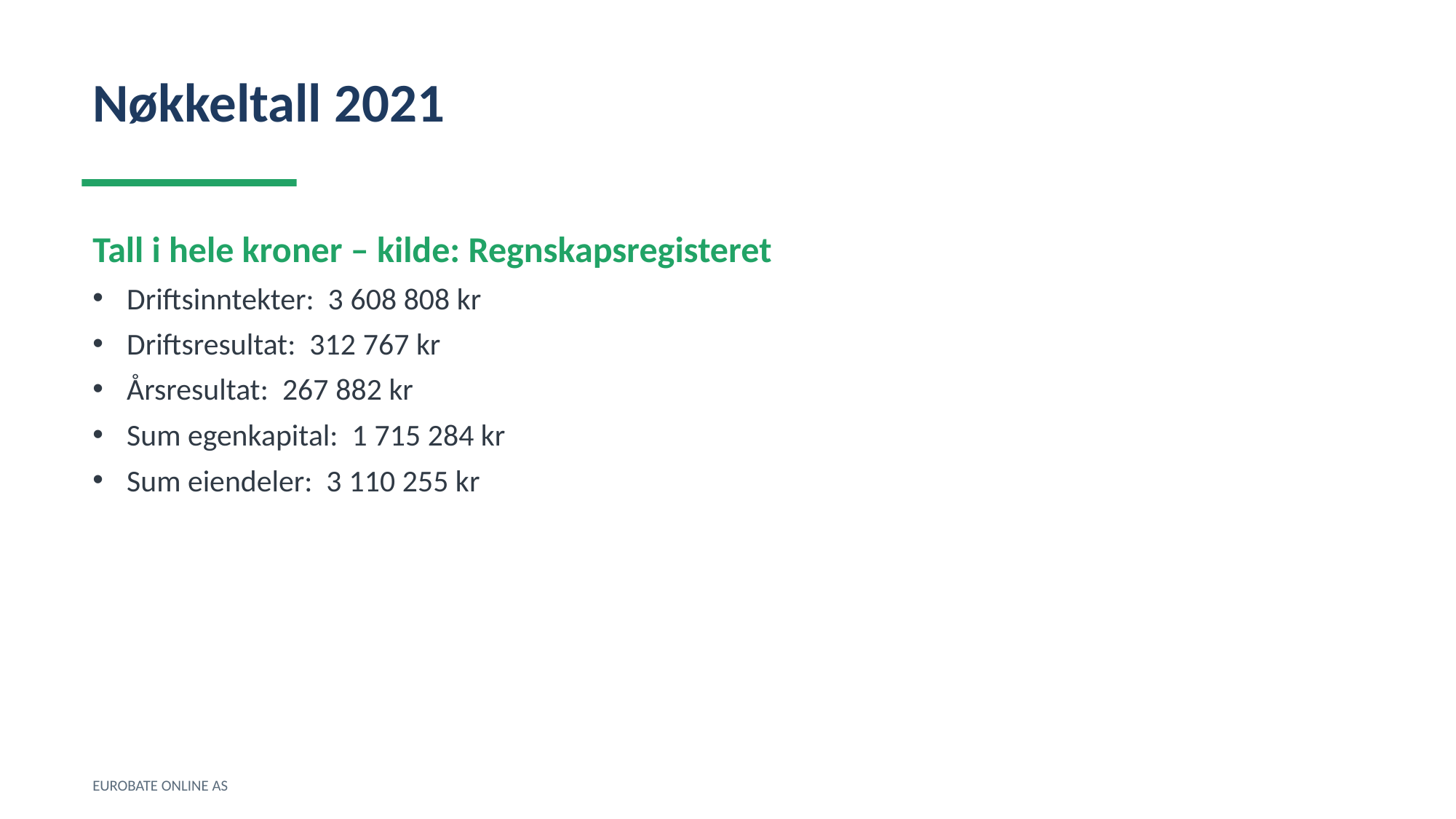

Nøkkeltall 2021

Tall i hele kroner – kilde: Regnskapsregisteret
Driftsinntekter:  3 608 808 kr
Driftsresultat:  312 767 kr
Årsresultat:  267 882 kr
Sum egenkapital:  1 715 284 kr
Sum eiendeler:  3 110 255 kr
EUROBATE ONLINE AS